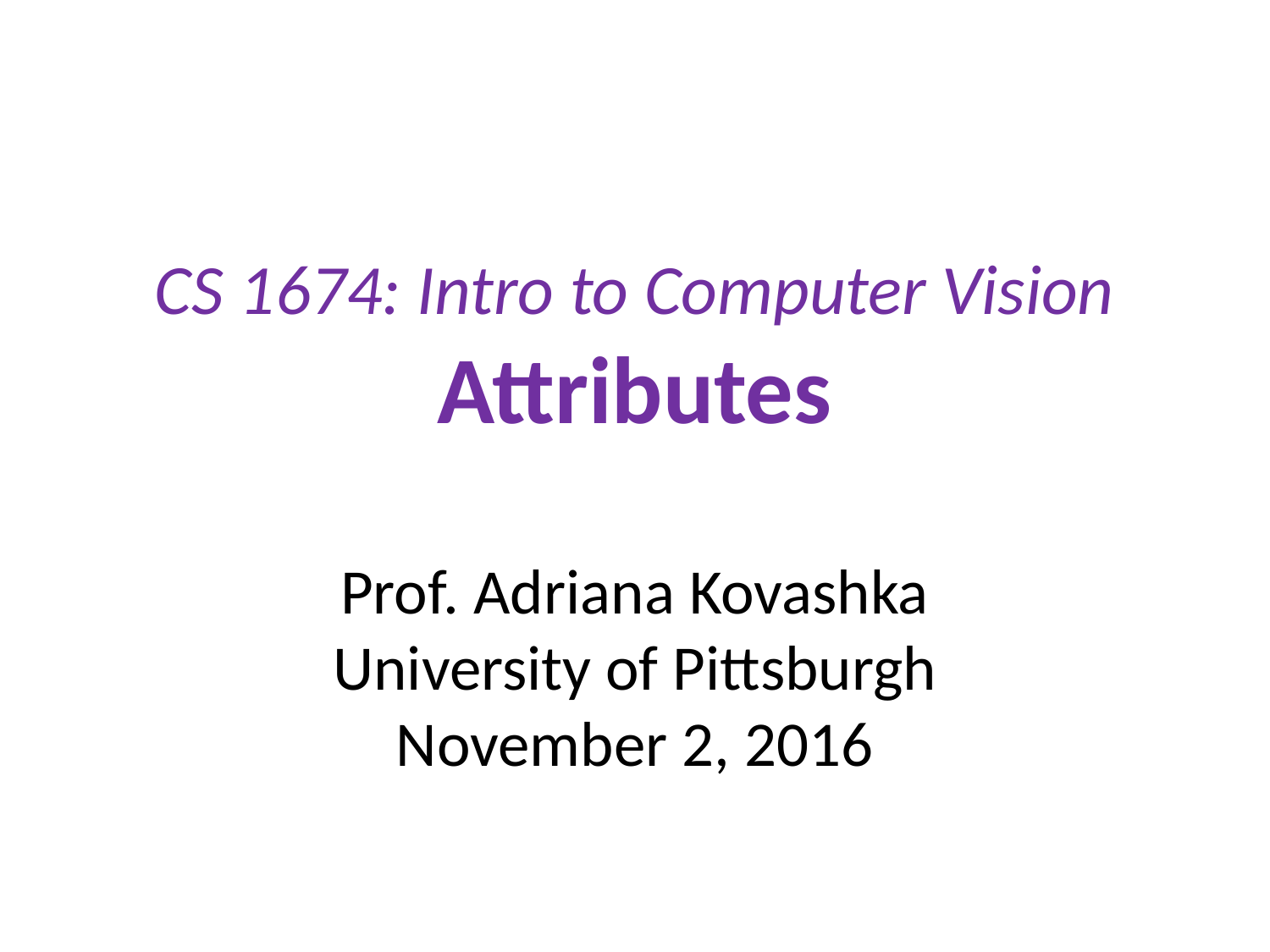

# CS 1674: Intro to Computer Vision Attributes
Prof. Adriana Kovashka
University of Pittsburgh
November 2, 2016